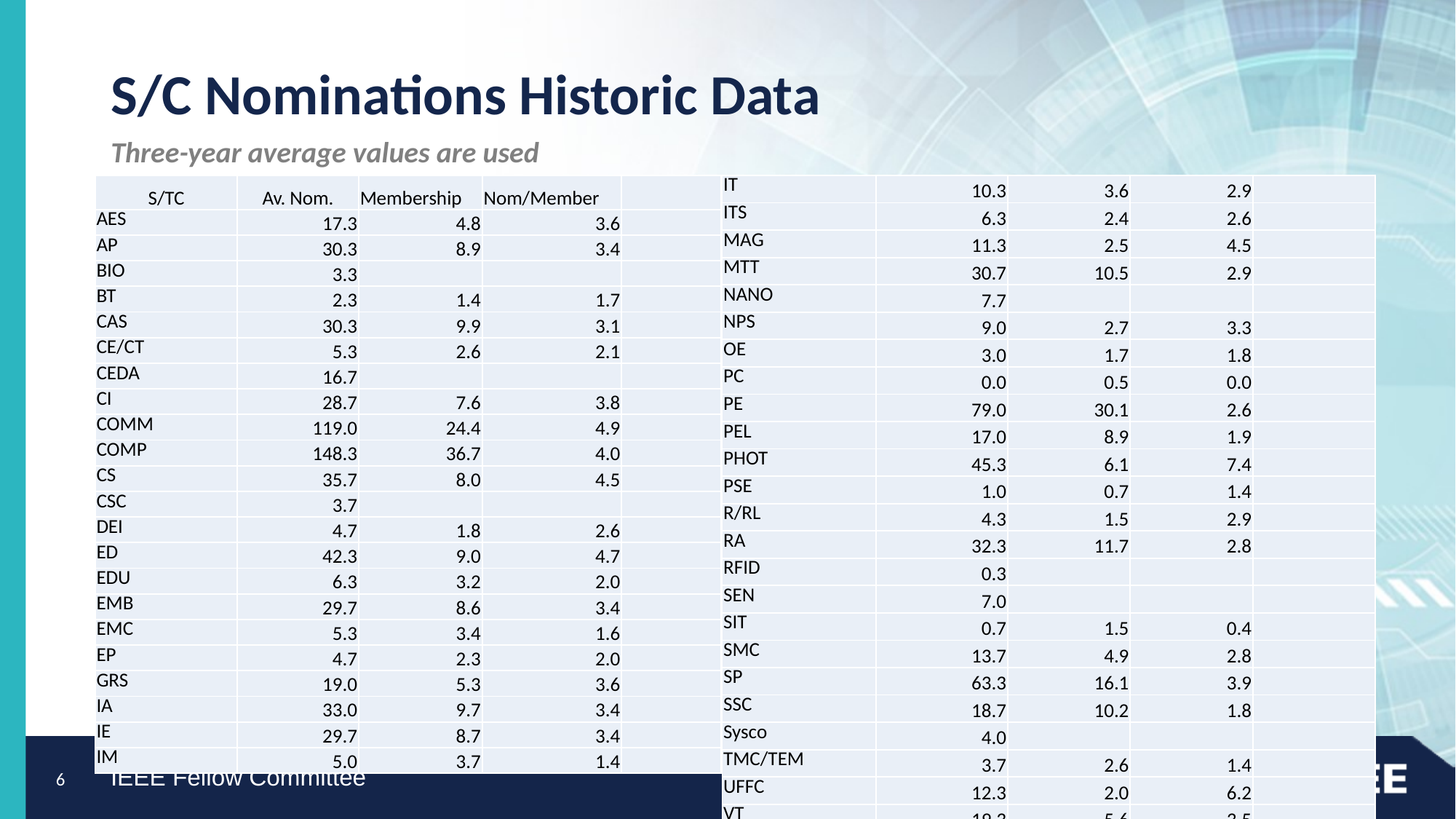

# S/C Nominations Historic Data
Three-year average values are used

| S/TC | Av. Nom. | Membership | Nom/Member |  |
| --- | --- | --- | --- | --- |
| AES | 17.3 | 4.8 | 3.6 |  |
| AP | 30.3 | 8.9 | 3.4 |  |
| BIO | 3.3 |  |  |  |
| BT | 2.3 | 1.4 | 1.7 |  |
| CAS | 30.3 | 9.9 | 3.1 |  |
| CE/CT | 5.3 | 2.6 | 2.1 |  |
| CEDA | 16.7 |  |  |  |
| CI | 28.7 | 7.6 | 3.8 |  |
| COMM | 119.0 | 24.4 | 4.9 |  |
| COMP | 148.3 | 36.7 | 4.0 |  |
| CS | 35.7 | 8.0 | 4.5 |  |
| CSC | 3.7 |  |  |  |
| DEI | 4.7 | 1.8 | 2.6 |  |
| ED | 42.3 | 9.0 | 4.7 |  |
| EDU | 6.3 | 3.2 | 2.0 |  |
| EMB | 29.7 | 8.6 | 3.4 |  |
| EMC | 5.3 | 3.4 | 1.6 |  |
| EP | 4.7 | 2.3 | 2.0 |  |
| GRS | 19.0 | 5.3 | 3.6 |  |
| IA | 33.0 | 9.7 | 3.4 |  |
| IE | 29.7 | 8.7 | 3.4 |  |
| IM | 5.0 | 3.7 | 1.4 |  |
| IT | 10.3 | 3.6 | 2.9 |  |
| --- | --- | --- | --- | --- |
| ITS | 6.3 | 2.4 | 2.6 |  |
| MAG | 11.3 | 2.5 | 4.5 |  |
| MTT | 30.7 | 10.5 | 2.9 |  |
| NANO | 7.7 |  |  |  |
| NPS | 9.0 | 2.7 | 3.3 |  |
| OE | 3.0 | 1.7 | 1.8 |  |
| PC | 0.0 | 0.5 | 0.0 |  |
| PE | 79.0 | 30.1 | 2.6 |  |
| PEL | 17.0 | 8.9 | 1.9 |  |
| PHOT | 45.3 | 6.1 | 7.4 |  |
| PSE | 1.0 | 0.7 | 1.4 |  |
| R/RL | 4.3 | 1.5 | 2.9 |  |
| RA | 32.3 | 11.7 | 2.8 |  |
| RFID | 0.3 |  |  |  |
| SEN | 7.0 |  |  |  |
| SIT | 0.7 | 1.5 | 0.4 |  |
| SMC | 13.7 | 4.9 | 2.8 |  |
| SP | 63.3 | 16.1 | 3.9 |  |
| SSC | 18.7 | 10.2 | 1.8 |  |
| Sysco | 4.0 |  |  |  |
| TMC/TEM | 3.7 | 2.6 | 1.4 |  |
| UFFC | 12.3 | 2.0 | 6.2 |  |
| VT | 19.3 | 5.6 | 3.5 |  |
|  | 22.2 | 7.3 | 3.0 |  |
6